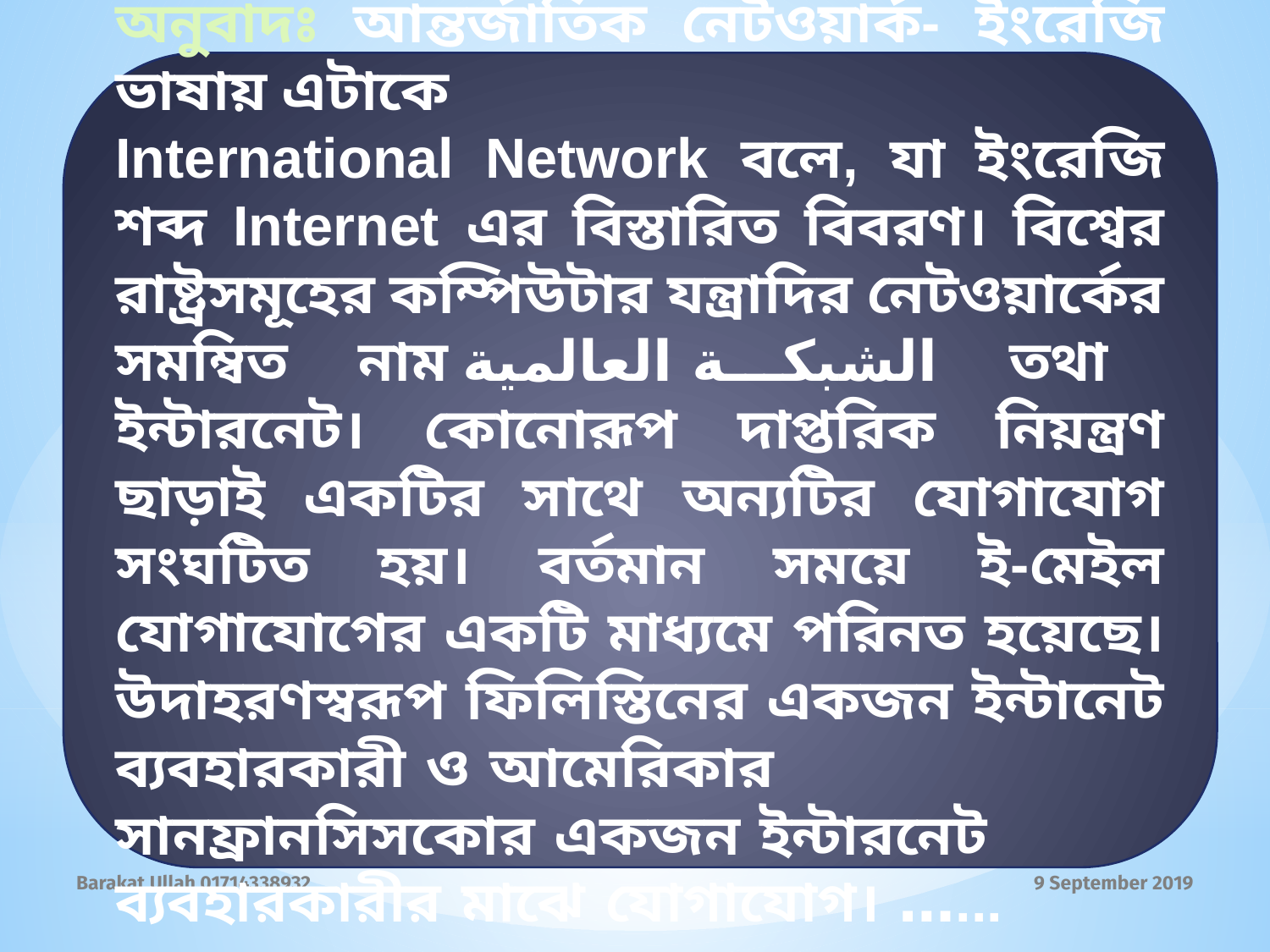

অনুবাদঃ আন্তর্জাতিক নেটওয়ার্ক- ইংরেজি ভাষায় এটাকে
International Network বলে, যা ইংরেজি শব্দ Internet এর বিস্তারিত বিবরণ। বিশ্বের রাষ্ট্রসমূহের কম্পিউটার যন্ত্রাদির নেটওয়ার্কের সমম্বিত নাম الشبكة العالمية তথা ইন্টারনেট। কোনোরূপ দাপ্তরিক নিয়ন্ত্রণ ছাড়াই একটির সাথে অন্যটির যোগাযোগ সংঘটিত হয়। বর্তমান সময়ে ই-মেইল যোগাযোগের একটি মাধ্যমে পরিনত হয়েছে। উদাহরণস্বরূপ ফিলিস্তিনের একজন ইন্টানেট ব্যবহারকারী ও আমেরিকার সানফ্রানসিসকোর একজন ইন্টারনেট ব্যবহারকারীর মাঝে যোগাযোগ। …...
Barakat Ullah 01714338932
9 September 2019